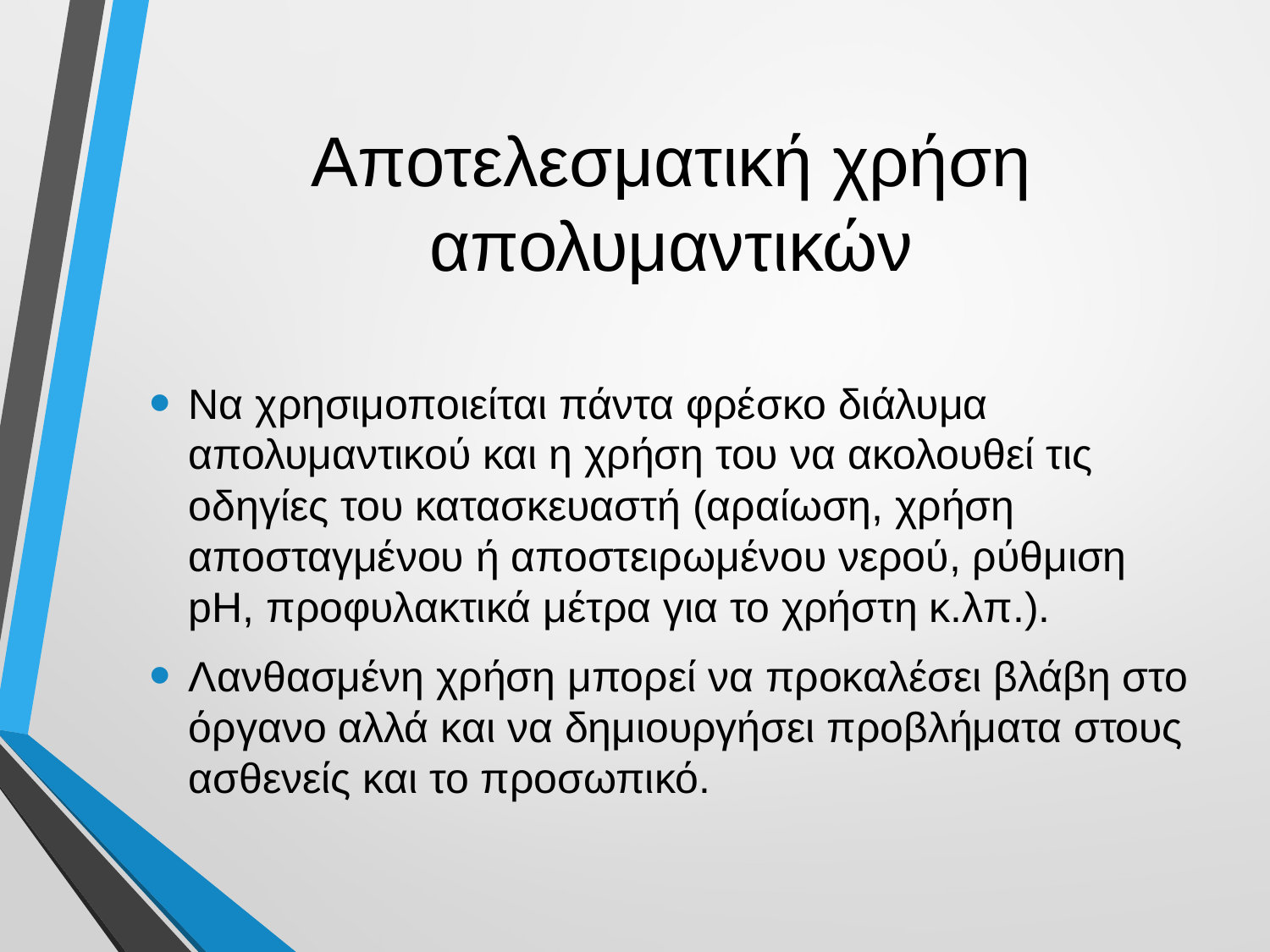

# Αποτελεσματική χρήση απολυμαντικών
Να χρησιμοποιείται πάντα φρέσκο διάλυμα απολυμαντικού και η χρήση του να ακολουθεί τις οδηγίες του κατασκευαστή (αραίωση, χρήση αποσταγμένου ή αποστειρωμένου νερού, ρύθμιση pΗ, προφυλακτικά μέτρα για το χρήστη κ.λπ.).
Λανθασμένη χρήση μπορεί να προκαλέσει βλάβη στο όργανο αλλά και να δημιουργήσει προβλήματα στους ασθενείς και το προσωπικό.